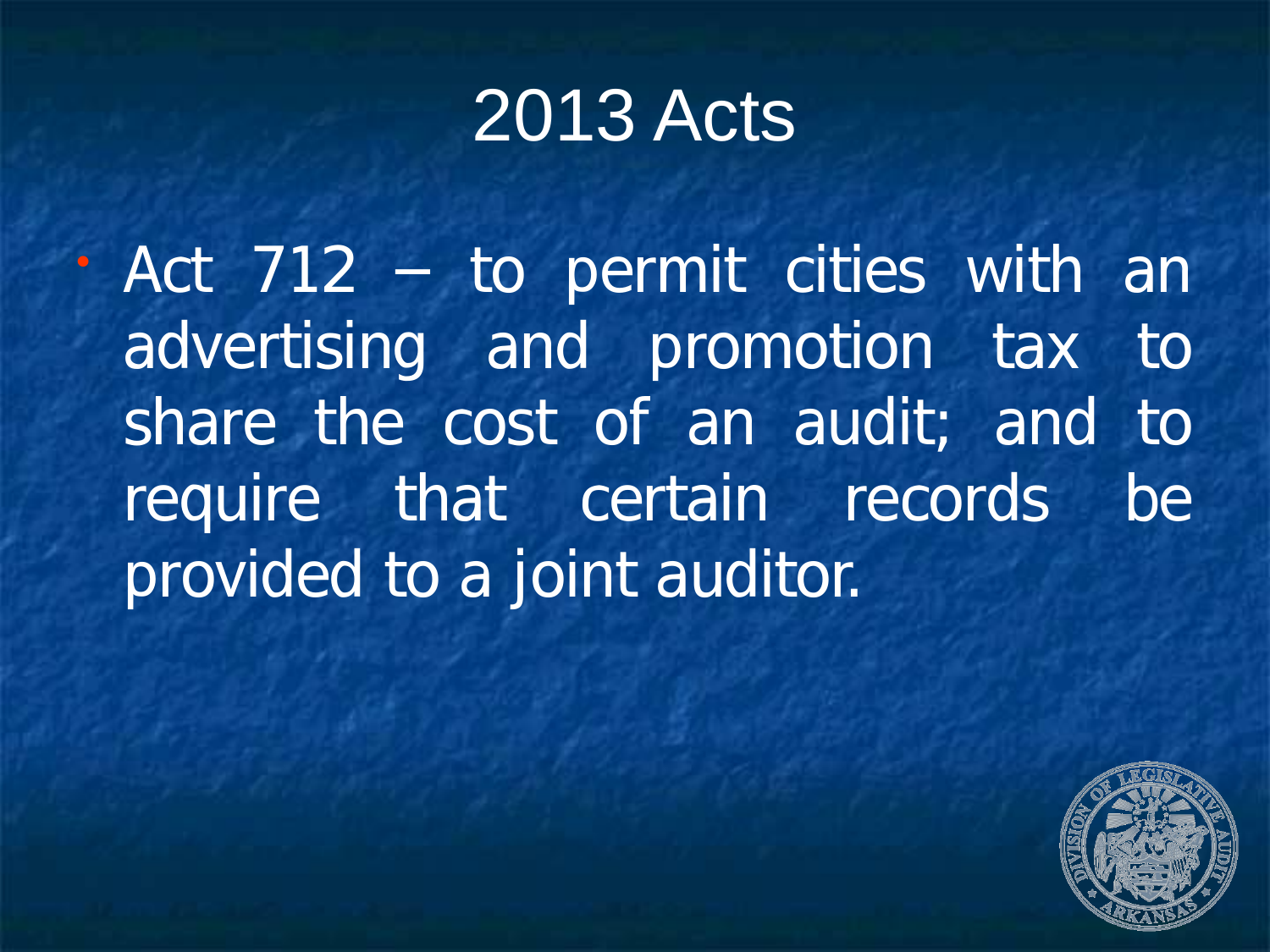

# 2013 Acts
Act 712 – to permit cities with an advertising and promotion tax to share the cost of an audit; and to require that certain records be provided to a joint auditor.